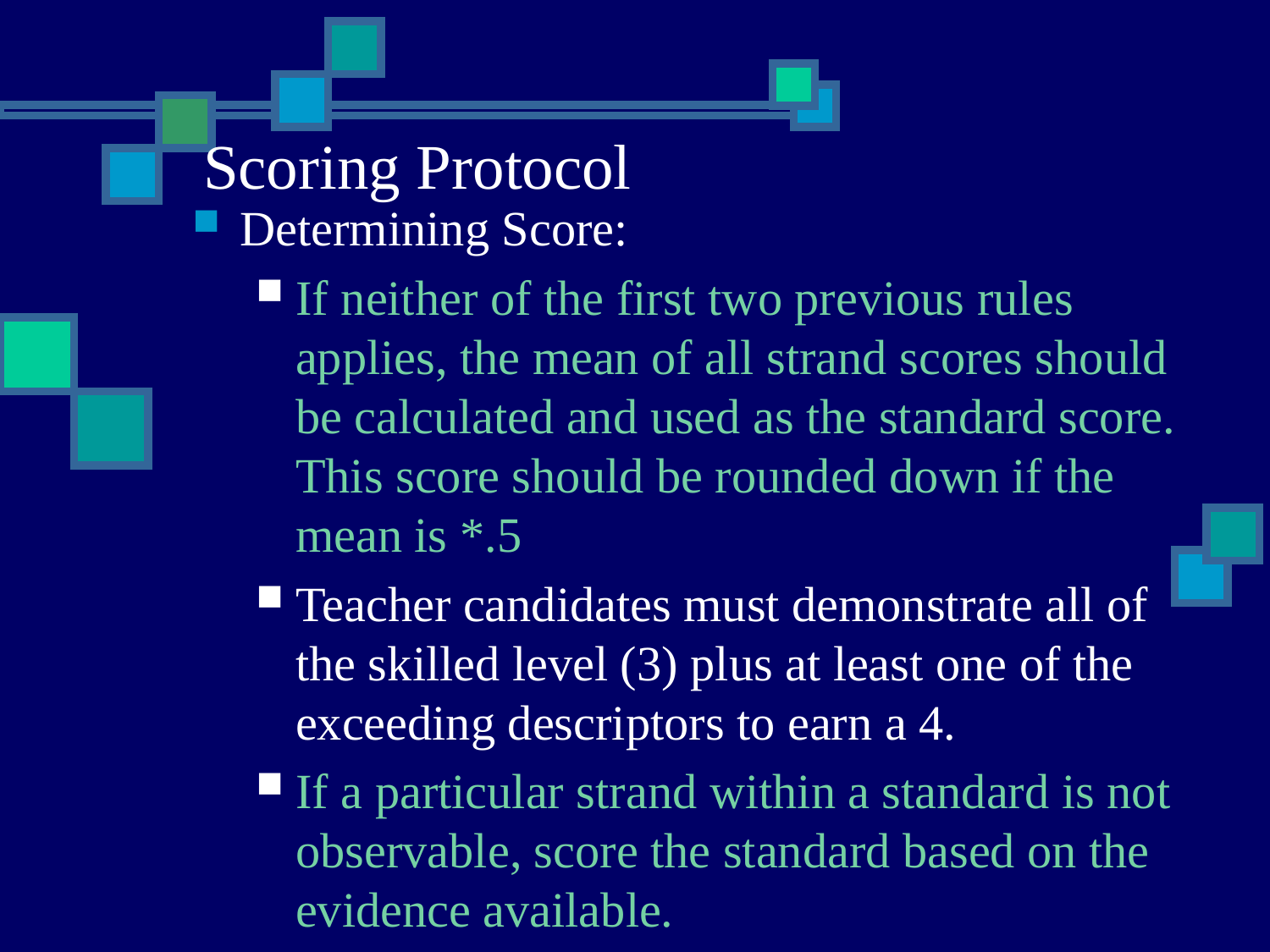

Scoring Protocol
Determining Score:
If neither of the first two previous rules applies, the mean of all strand scores should be calculated and used as the standard score. This score should be rounded down if the mean is *.5
Teacher candidates must demonstrate all of the skilled level (3) plus at least one of the exceeding descriptors to earn a 4.
If a particular strand within a standard is not observable, score the standard based on the evidence available.